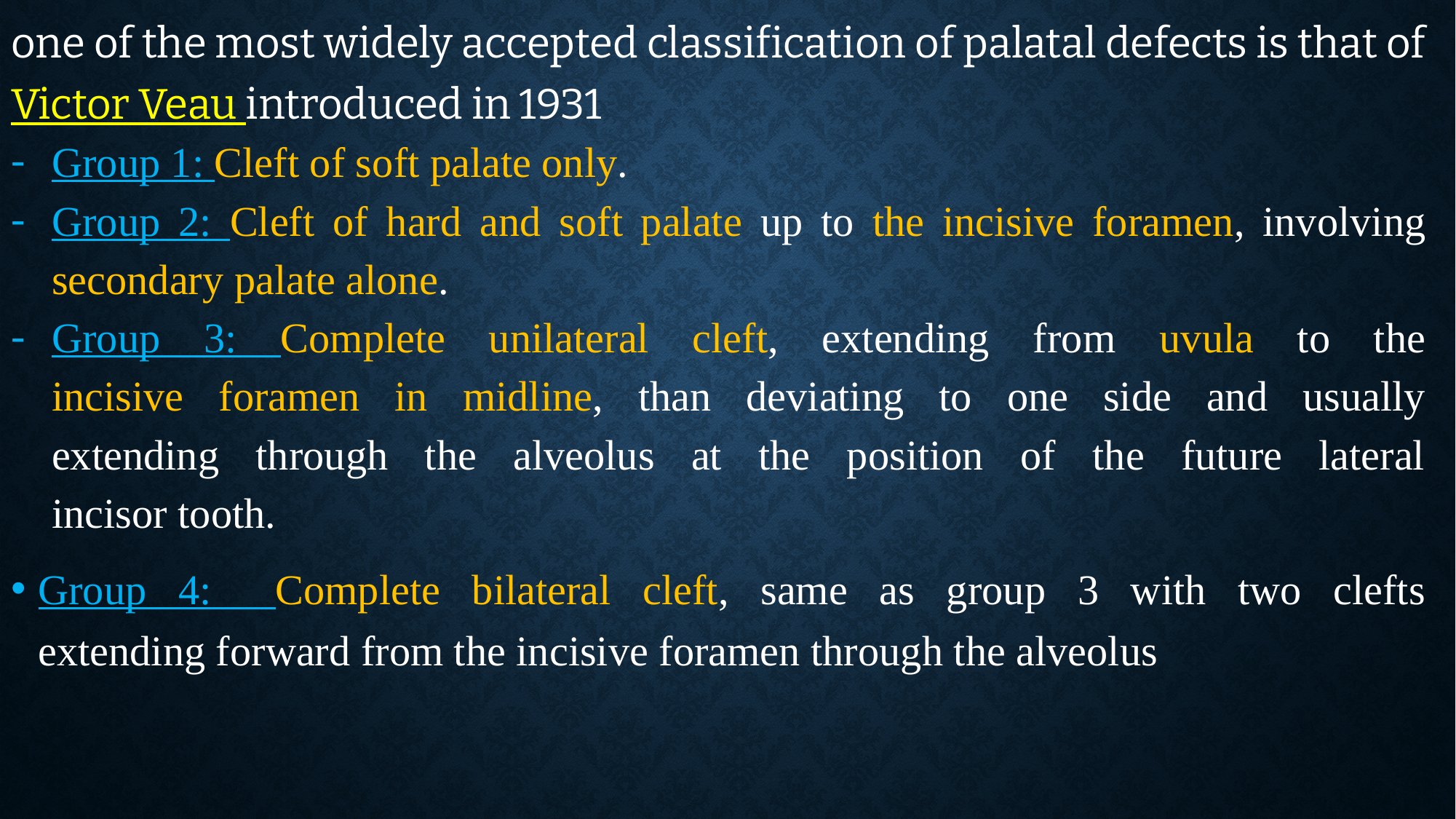

one of the most widely accepted classification of palatal defects is that of Victor Veau introduced in 1931
Group 1: Cleft of soft palate only.
Group 2: Cleft of hard and soft palate up to the incisive foramen, involving secondary palate alone.
Group 3: Complete unilateral cleft, extending from uvula to the
incisive foramen in midline, than deviating to one side and usually
extending through the alveolus at the position of the future lateral
incisor tooth.
Group 4:  Complete bilateral cleft, same as group 3 with two clefts
extending forward from the incisive foramen through the alveolus